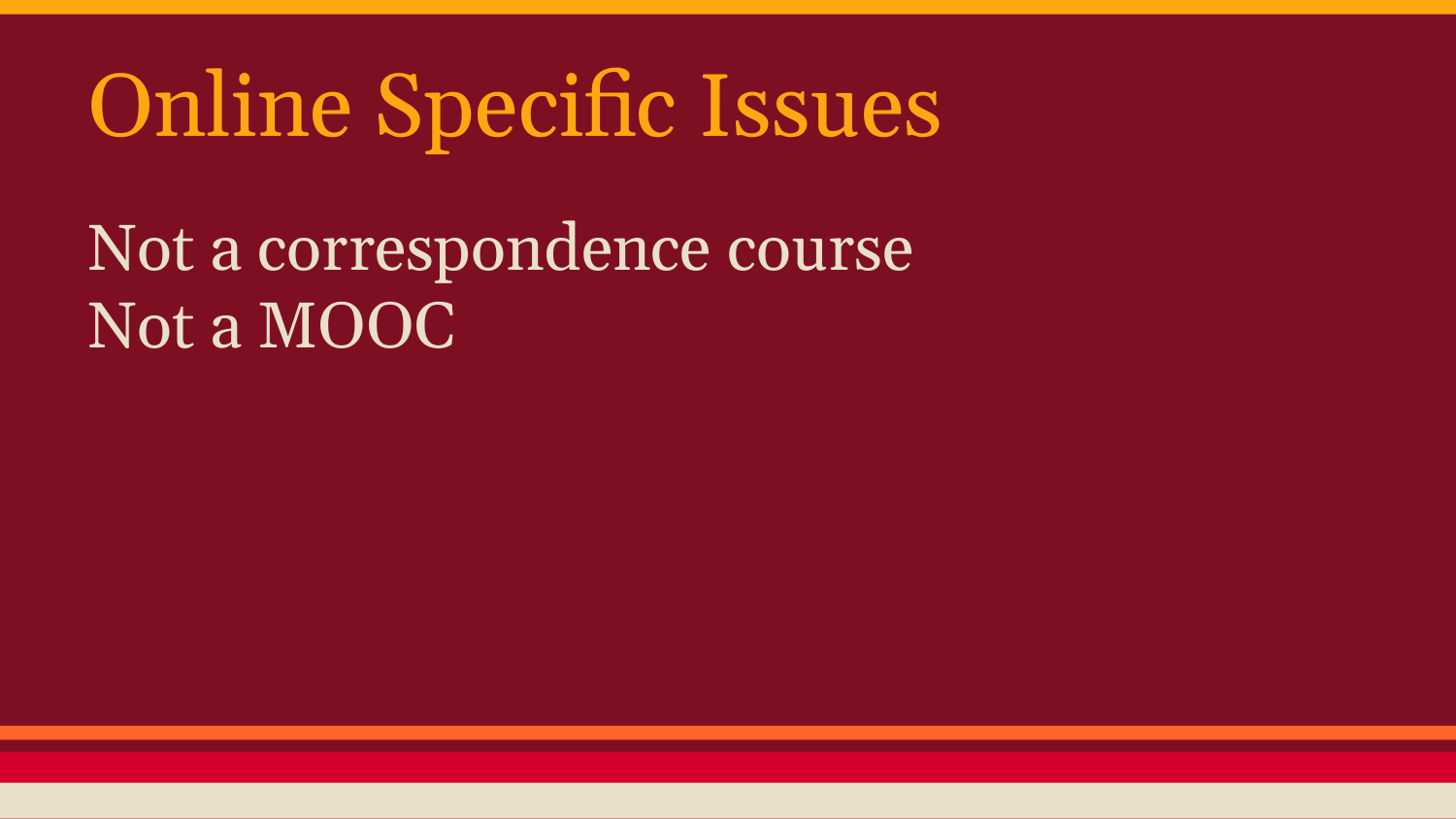

# Online Specific Issues
Not a correspondence course
Not a MOOC